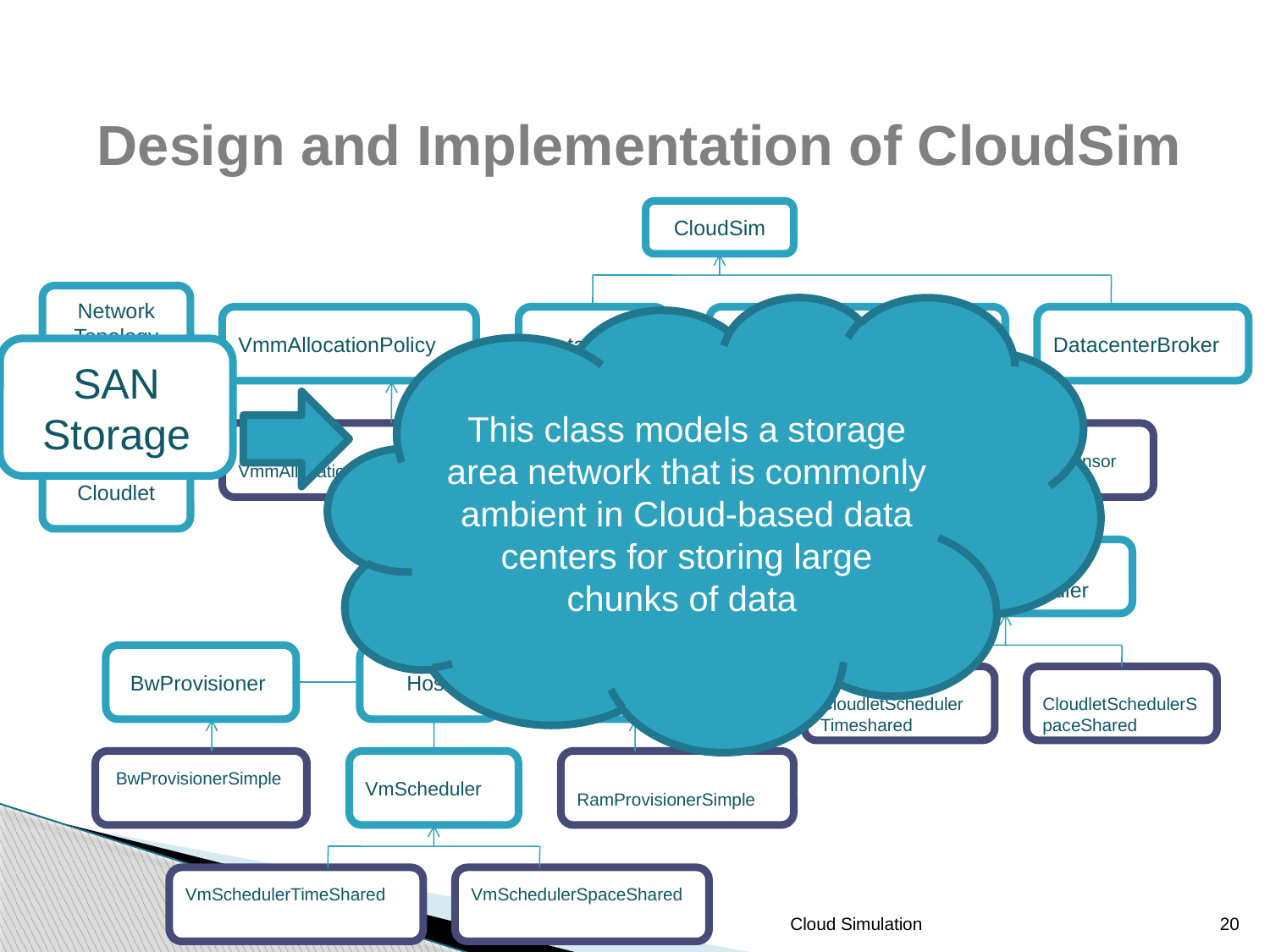

# Design and Implementation of CloudSim
CloudSim
Network Topology

This class models a storage area network that is commonly ambient in Cloud-based data centers for storing large chunks of data

VmmAllocationPolicy

Datacenter

DatacenterCharacteristics

DatacenterBroker

SAN Storage
SAN Storage

VmmAllocationPolicySimple
FederatedDatacenter

CloudCoordinator

sensor
Cloudlet
VM

CloudletScheduler
BwProvisioner
Host

RamProvisioner

CloudletScheduler
Timeshared

CloudletSchedulerSpaceShared
BwProvisionerSimple

VmScheduler

RamProvisionerSimple

VmSchedulerTimeShared

VmSchedulerSpaceShared

Cloud Simulation
20